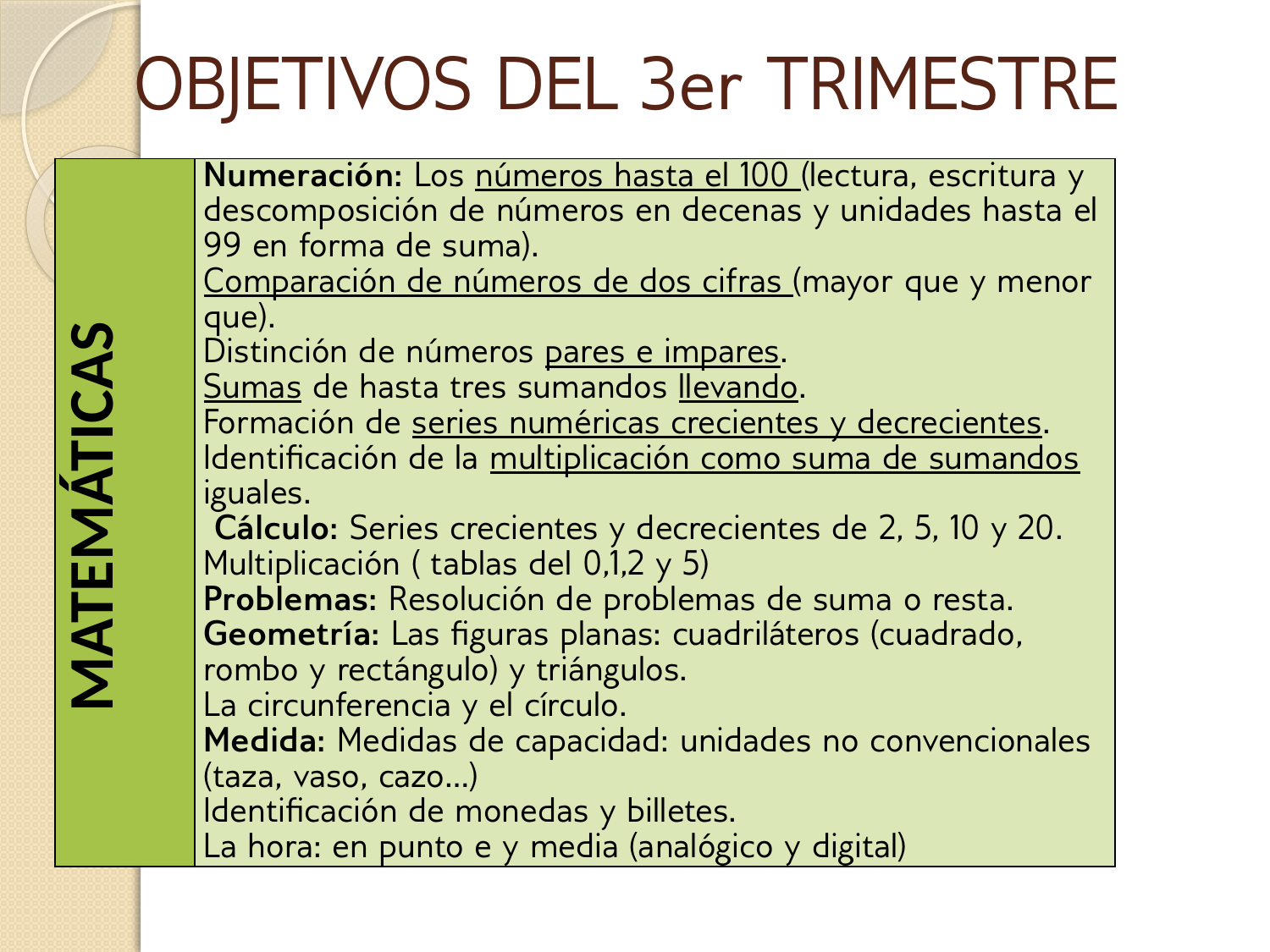

# OBJETIVOS DEL 3er TRIMESTRE
| MATEMÁTICAS | Numeración: Los números hasta el 100 (lectura, escritura y descomposición de números en decenas y unidades hasta el 99 en forma de suma). Comparación de números de dos cifras (mayor que y menor que). Distinción de números pares e impares. Sumas de hasta tres sumandos llevando. Formación de series numéricas crecientes y decrecientes. Identificación de la multiplicación como suma de sumandos iguales. Cálculo: Series crecientes y decrecientes de 2, 5, 10 y 20. Multiplicación ( tablas del 0,1,2 y 5) Problemas: Resolución de problemas de suma o resta. Geometría: Las figuras planas: cuadriláteros (cuadrado, rombo y rectángulo) y triángulos. La circunferencia y el círculo. Medida: Medidas de capacidad: unidades no convencionales (taza, vaso, cazo…) Identificación de monedas y billetes. La hora: en punto e y media (analógico y digital) |
| --- | --- |